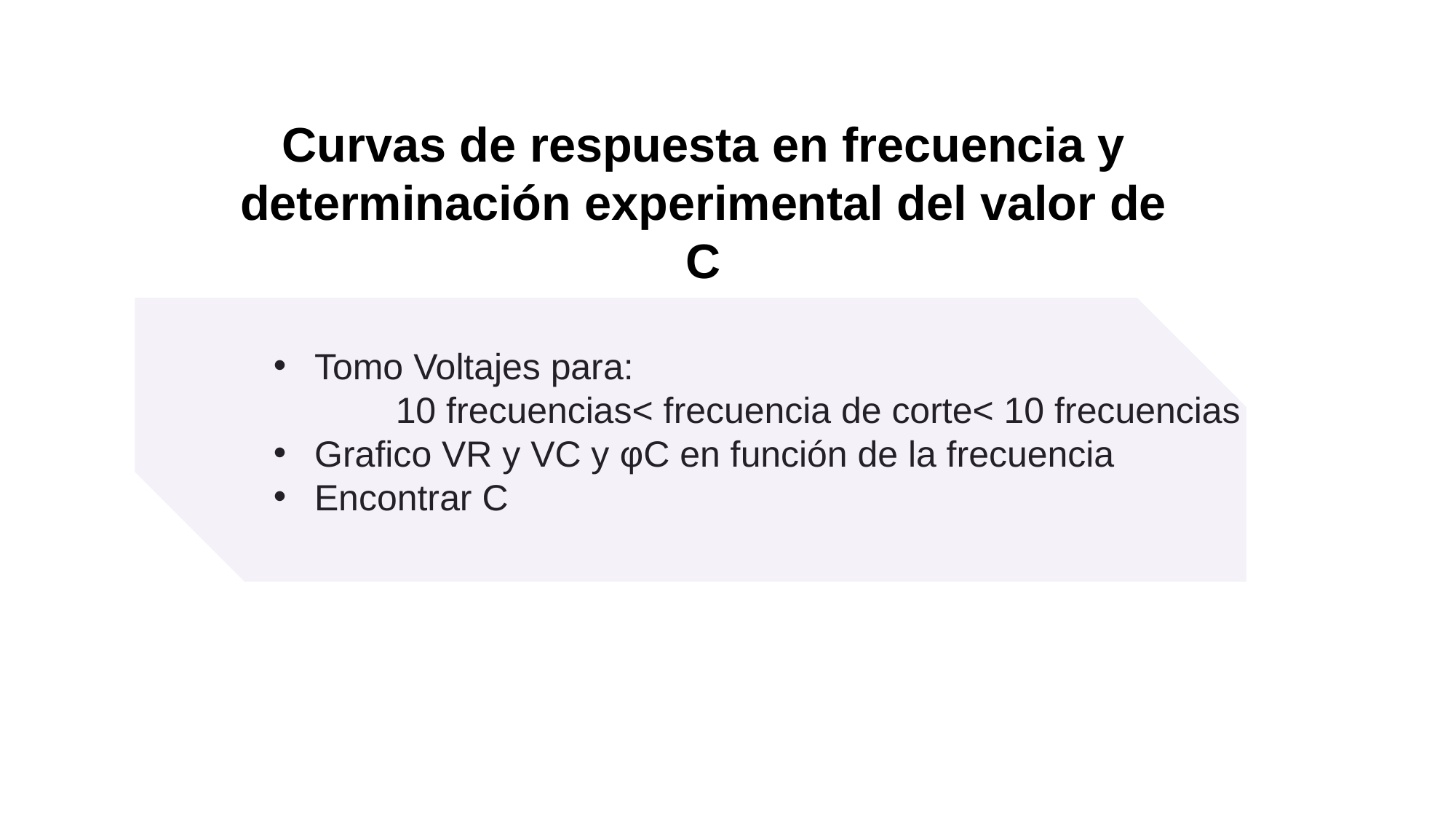

Curvas de respuesta en frecuencia y determinación experimental del valor de C

Tomo Voltajes para:
            10 frecuencias< frecuencia de corte< 10 frecuencias
Grafico VR y VC y φC en función de la frecuencia
Encontrar C